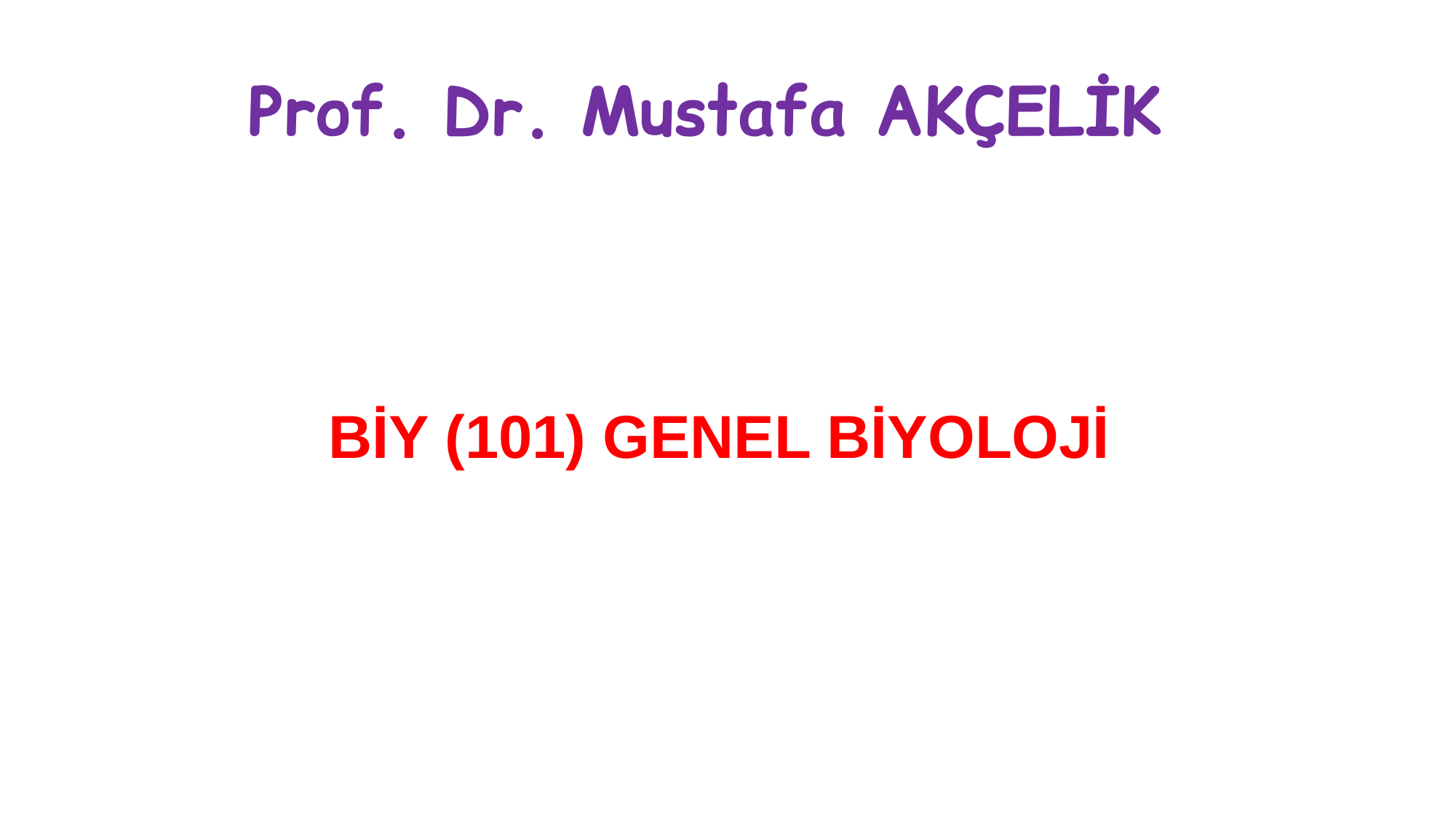

# Prof. Dr. Mustafa AKÇELİK

BİY (101) GENEL BİYOLOJİ